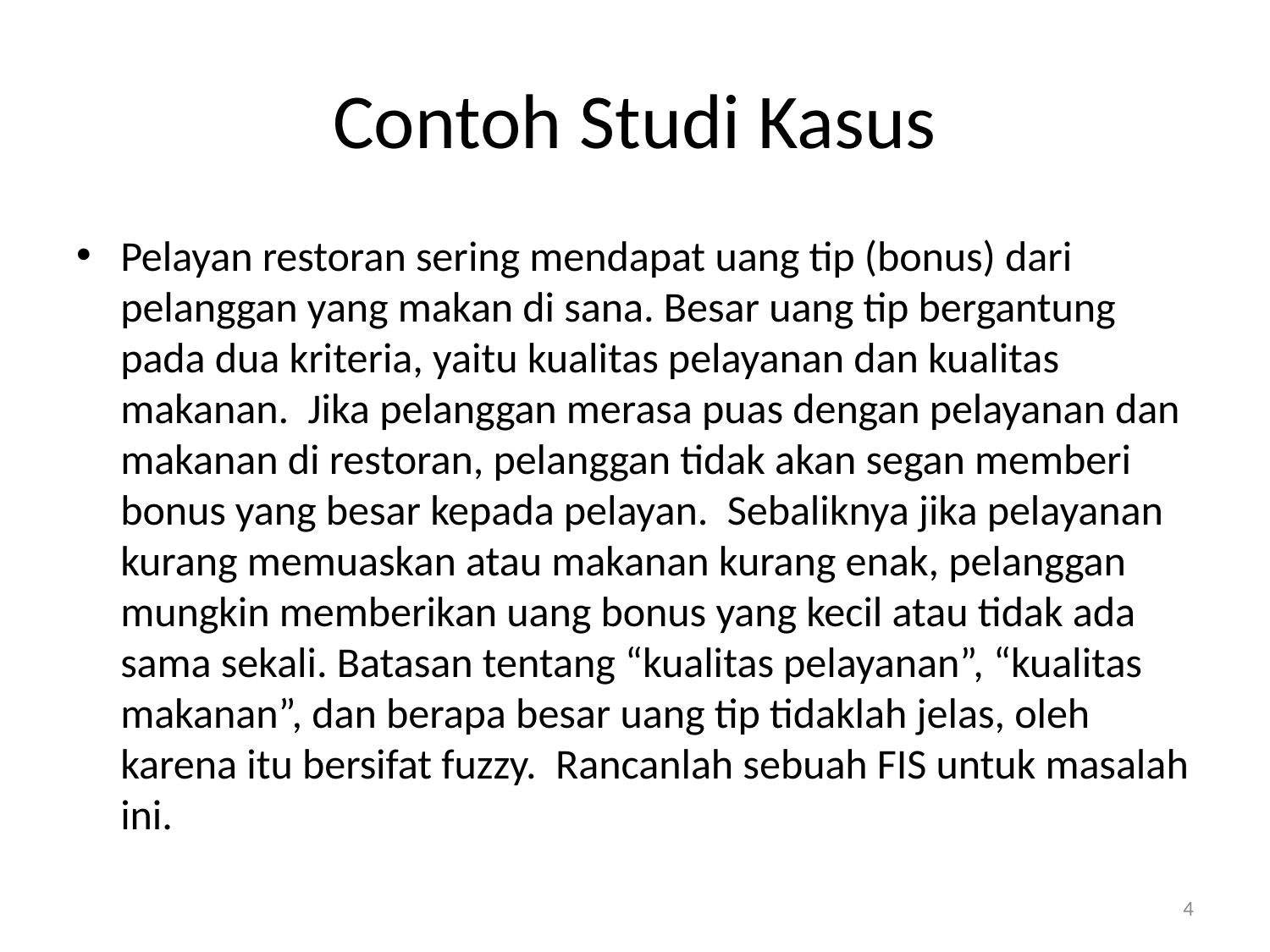

# Contoh Studi Kasus
Pelayan restoran sering mendapat uang tip (bonus) dari pelanggan yang makan di sana. Besar uang tip bergantung pada dua kriteria, yaitu kualitas pelayanan dan kualitas makanan.  Jika pelanggan merasa puas dengan pelayanan dan makanan di restoran, pelanggan tidak akan segan memberi bonus yang besar kepada pelayan.  Sebaliknya jika pelayanan kurang memuaskan atau makanan kurang enak, pelanggan mungkin memberikan uang bonus yang kecil atau tidak ada sama sekali. Batasan tentang “kualitas pelayanan”, “kualitas makanan”, dan berapa besar uang tip tidaklah jelas, oleh karena itu bersifat fuzzy.  Rancanlah sebuah FIS untuk masalah ini.

4